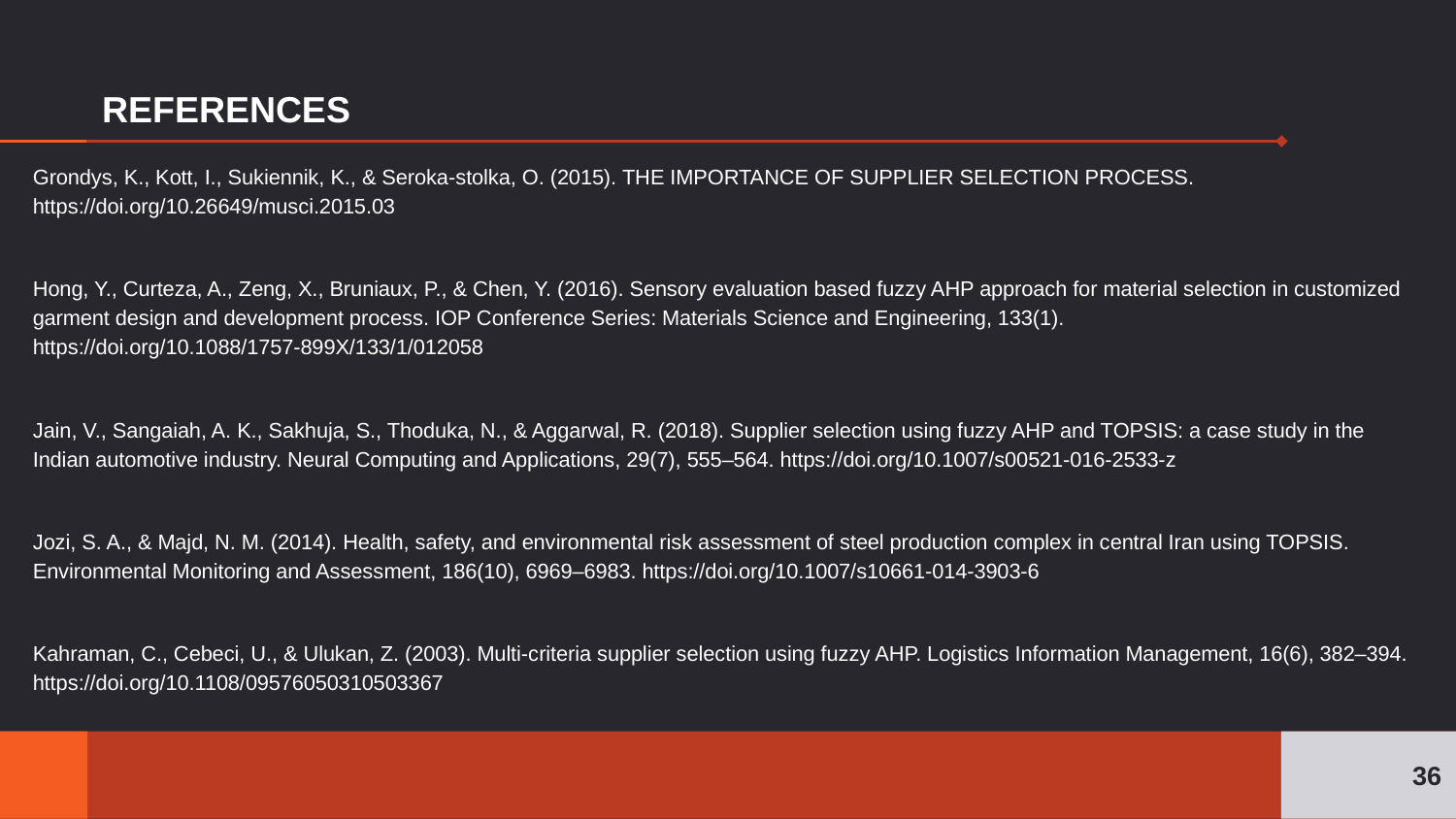

# REFERENCES
Grondys, K., Kott, I., Sukiennik, K., & Seroka-stolka, O. (2015). THE IMPORTANCE OF SUPPLIER SELECTION PROCESS. https://doi.org/10.26649/musci.2015.03

Hong, Y., Curteza, A., Zeng, X., Bruniaux, P., & Chen, Y. (2016). Sensory evaluation based fuzzy AHP approach for material selection in customized garment design and development process. IOP Conference Series: Materials Science and Engineering, 133(1). https://doi.org/10.1088/1757-899X/133/1/012058

Jain, V., Sangaiah, A. K., Sakhuja, S., Thoduka, N., & Aggarwal, R. (2018). Supplier selection using fuzzy AHP and TOPSIS: a case study in the Indian automotive industry. Neural Computing and Applications, 29(7), 555–564. https://doi.org/10.1007/s00521-016-2533-z

Jozi, S. A., & Majd, N. M. (2014). Health, safety, and environmental risk assessment of steel production complex in central Iran using TOPSIS. Environmental Monitoring and Assessment, 186(10), 6969–6983. https://doi.org/10.1007/s10661-014-3903-6

Kahraman, C., Cebeci, U., & Ulukan, Z. (2003). Multi‐criteria supplier selection using fuzzy AHP. Logistics Information Management, 16(6), 382–394. https://doi.org/10.1108/09576050310503367

36